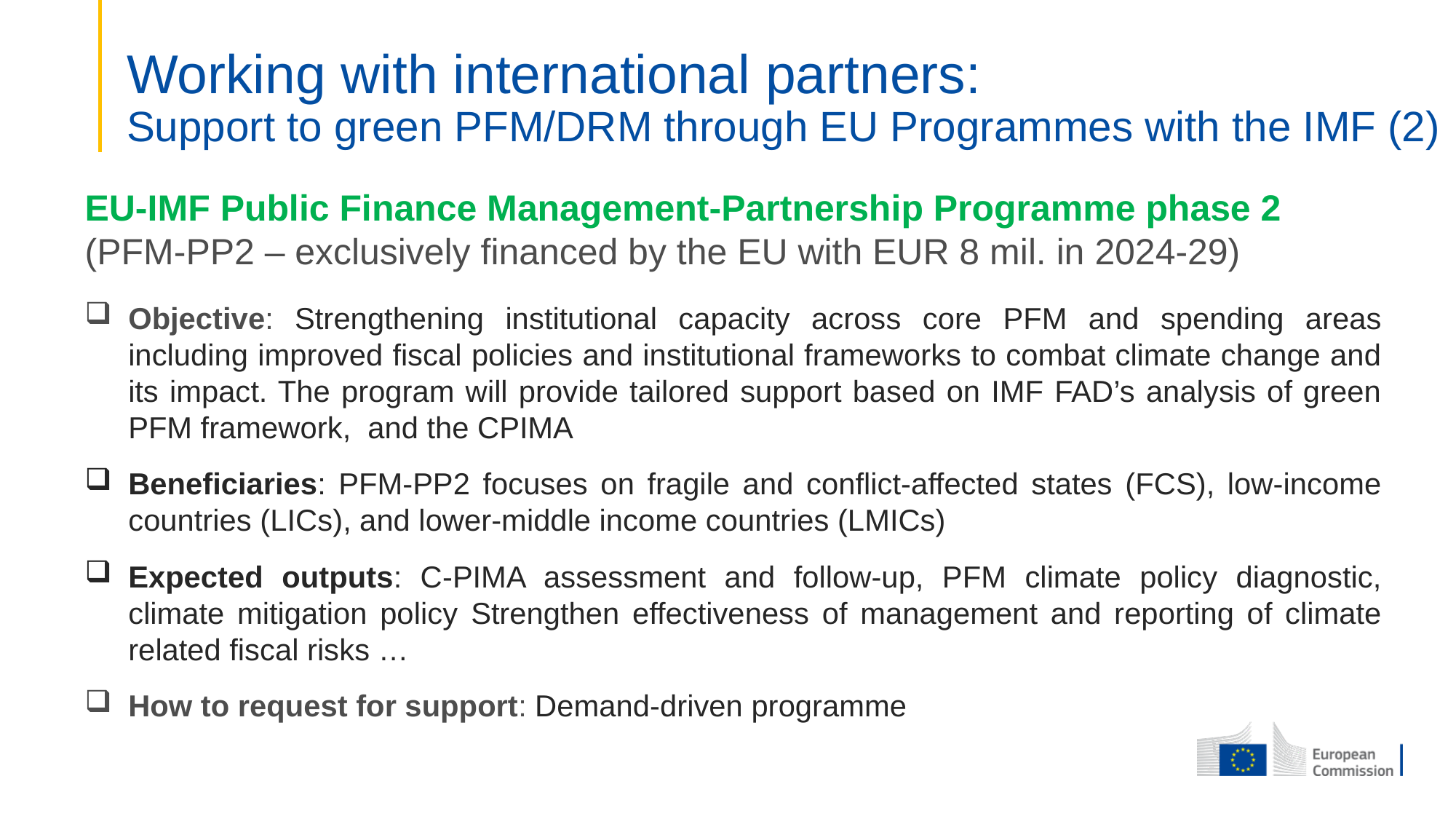

# Working with international partners: Support to green PFM/DRM through EU Programmes with the IMF (2)
EU-IMF Public Finance Management-Partnership Programme phase 2 (PFM-PP2 – exclusively financed by the EU with EUR 8 mil. in 2024-29)
Objective: Strengthening institutional capacity across core PFM and spending areas including improved fiscal policies and institutional frameworks to combat climate change and its impact. The program will provide tailored support based on IMF FAD’s analysis of green PFM framework,  and the CPIMA

Beneficiaries: PFM-PP2 focuses on fragile and conflict-affected states (FCS), low-income countries (LICs), and lower-middle income countries (LMICs)

Expected outputs: C-PIMA assessment and follow-up, PFM climate policy diagnostic, climate mitigation policy Strengthen effectiveness of management and reporting of climate related fiscal risks …

How to request for support: Demand-driven programme